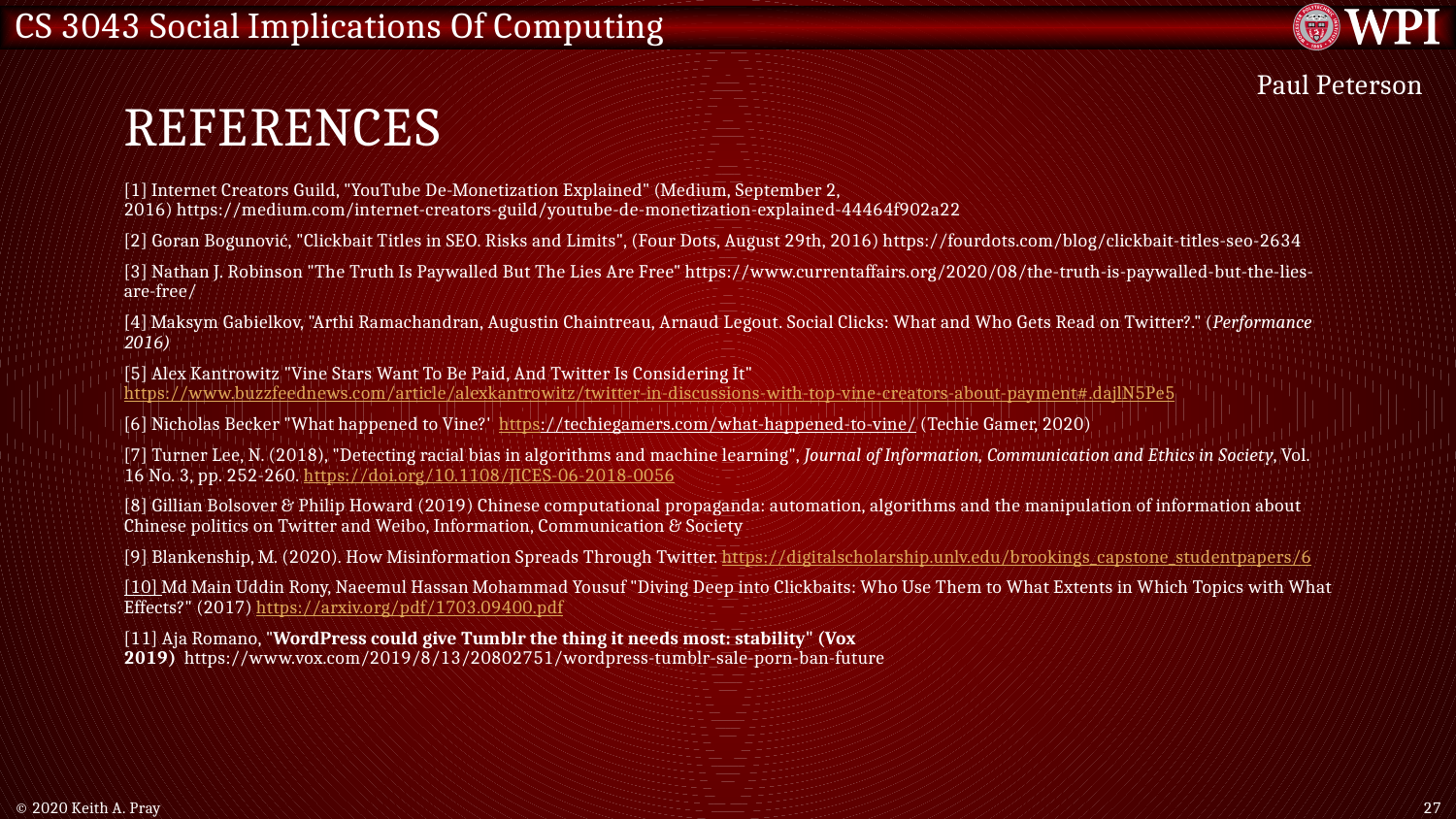

# References
Paul Peterson
[1] Internet Creators Guild, "YouTube De-Monetization Explained" (Medium, September 2, 2016) https://medium.com/internet-creators-guild/youtube-de-monetization-explained-44464f902a22
[2] Goran Bogunović, "Clickbait Titles in SEO. Risks and Limits", (Four Dots, August 29th, 2016) https://fourdots.com/blog/clickbait-titles-seo-2634
[3] Nathan J. Robinson "The Truth Is Paywalled But The Lies Are Free" https://www.currentaffairs.org/2020/08/the-truth-is-paywalled-but-the-lies-are-free/
[4] Maksym Gabielkov, "Arthi Ramachandran, Augustin Chaintreau, Arnaud Legout. Social Clicks: What and Who Gets Read on Twitter?." (Performance 2016)
[5] Alex Kantrowitz "Vine Stars Want To Be Paid, And Twitter Is Considering It" https://www.buzzfeednews.com/article/alexkantrowitz/twitter-in-discussions-with-top-vine-creators-about-payment#.dajlN5Pe5
[6] Nicholas Becker "What happened to Vine?'  https://techiegamers.com/what-happened-to-vine/ (Techie Gamer, 2020)
[7] Turner Lee, N. (2018), "Detecting racial bias in algorithms and machine learning", Journal of Information, Communication and Ethics in Society, Vol. 16 No. 3, pp. 252-260. https://doi.org/10.1108/JICES-06-2018-0056
[8] Gillian Bolsover & Philip Howard (2019) Chinese computational propaganda: automation, algorithms and the manipulation of information about Chinese politics on Twitter and Weibo, Information, Communication & Society
[9] Blankenship, M. (2020). How Misinformation Spreads Through Twitter. https://digitalscholarship.unlv.edu/brookings_capstone_studentpapers/6
[10] Md Main Uddin Rony, Naeemul Hassan Mohammad Yousuf "Diving Deep into Clickbaits: Who Use Them to What Extents in Which Topics with What Effects?" (2017) https://arxiv.org/pdf/1703.09400.pdf
[11] Aja Romano, "WordPress could give Tumblr the thing it needs most: stability" (Vox 2019)  https://www.vox.com/2019/8/13/20802751/wordpress-tumblr-sale-porn-ban-future
© 2020 Keith A. Pray
27